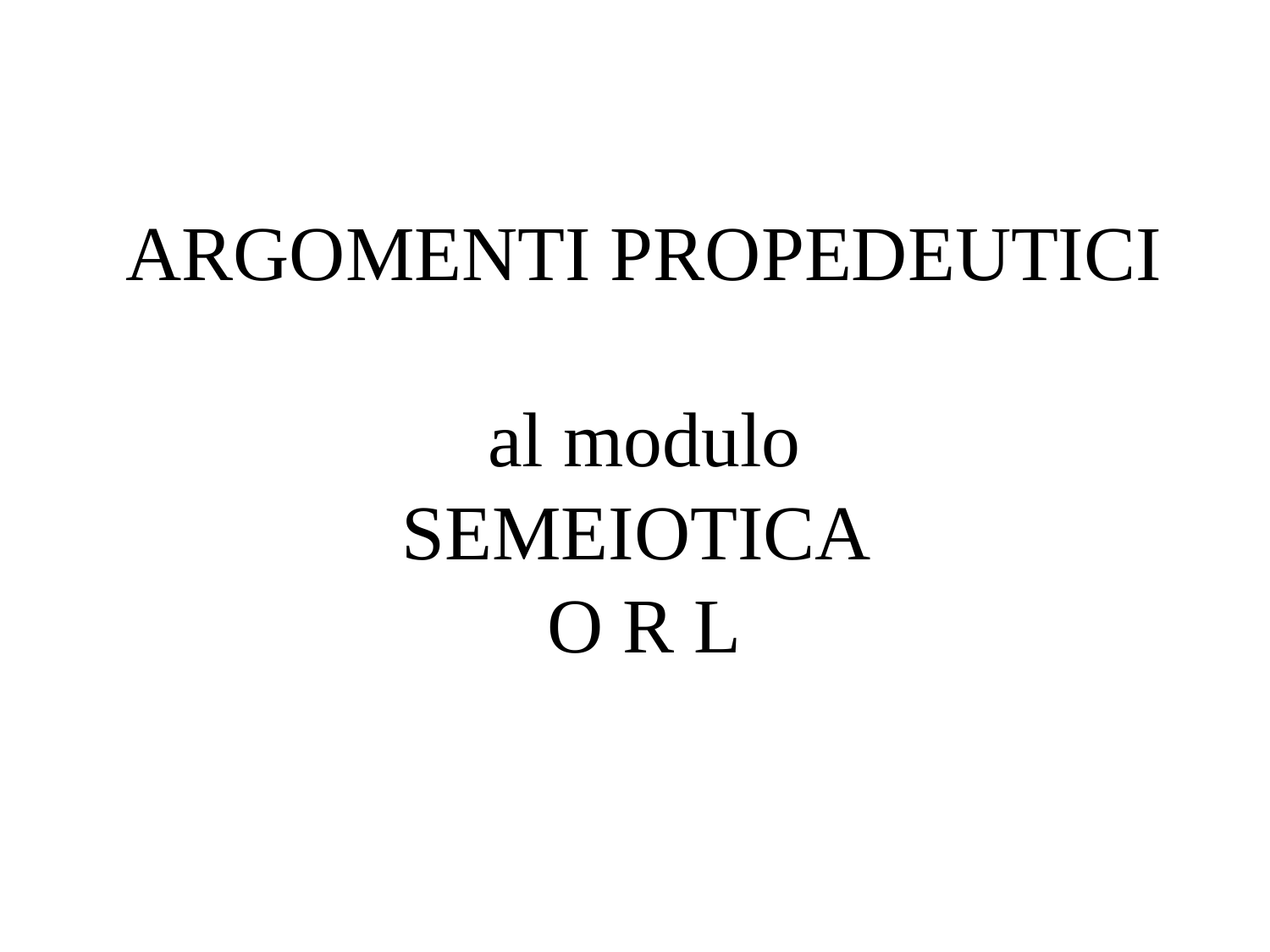

# ARGOMENTI PROPEDEUTICI al modulo SEMEIOTICA O R L